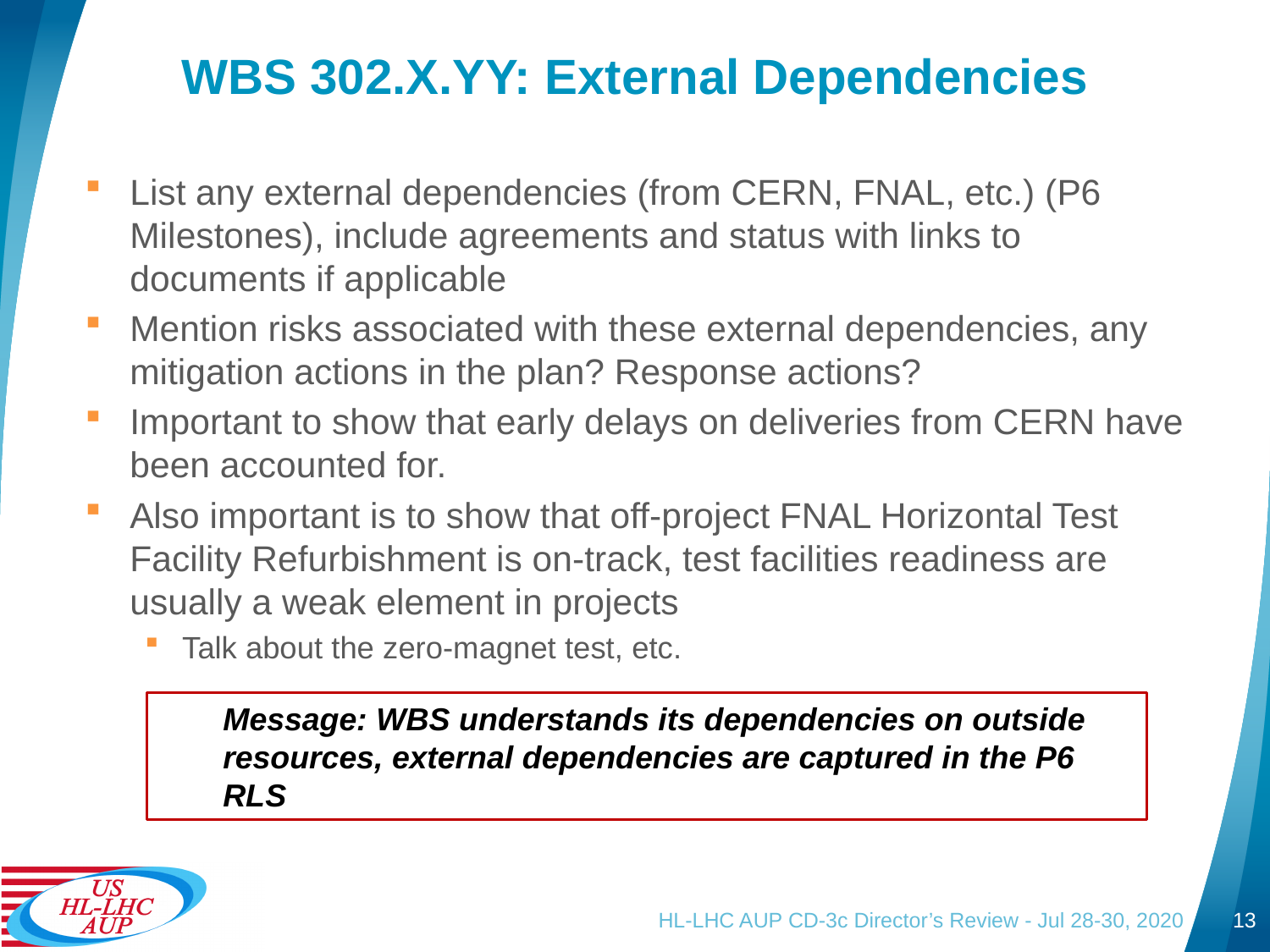

# WBS 302.X.YY: External Dependencies
List any external dependencies (from CERN, FNAL, etc.) (P6 Milestones), include agreements and status with links to documents if applicable
Mention risks associated with these external dependencies, any mitigation actions in the plan? Response actions?
Important to show that early delays on deliveries from CERN have been accounted for.
Also important is to show that off-project FNAL Horizontal Test Facility Refurbishment is on-track, test facilities readiness are usually a weak element in projects
Talk about the zero-magnet test, etc.

Message: WBS understands its dependencies on outside resources, external dependencies are captured in the P6 RLS
HL-LHC AUP CD-3c Director’s Review - Jul 28-30, 2020
13